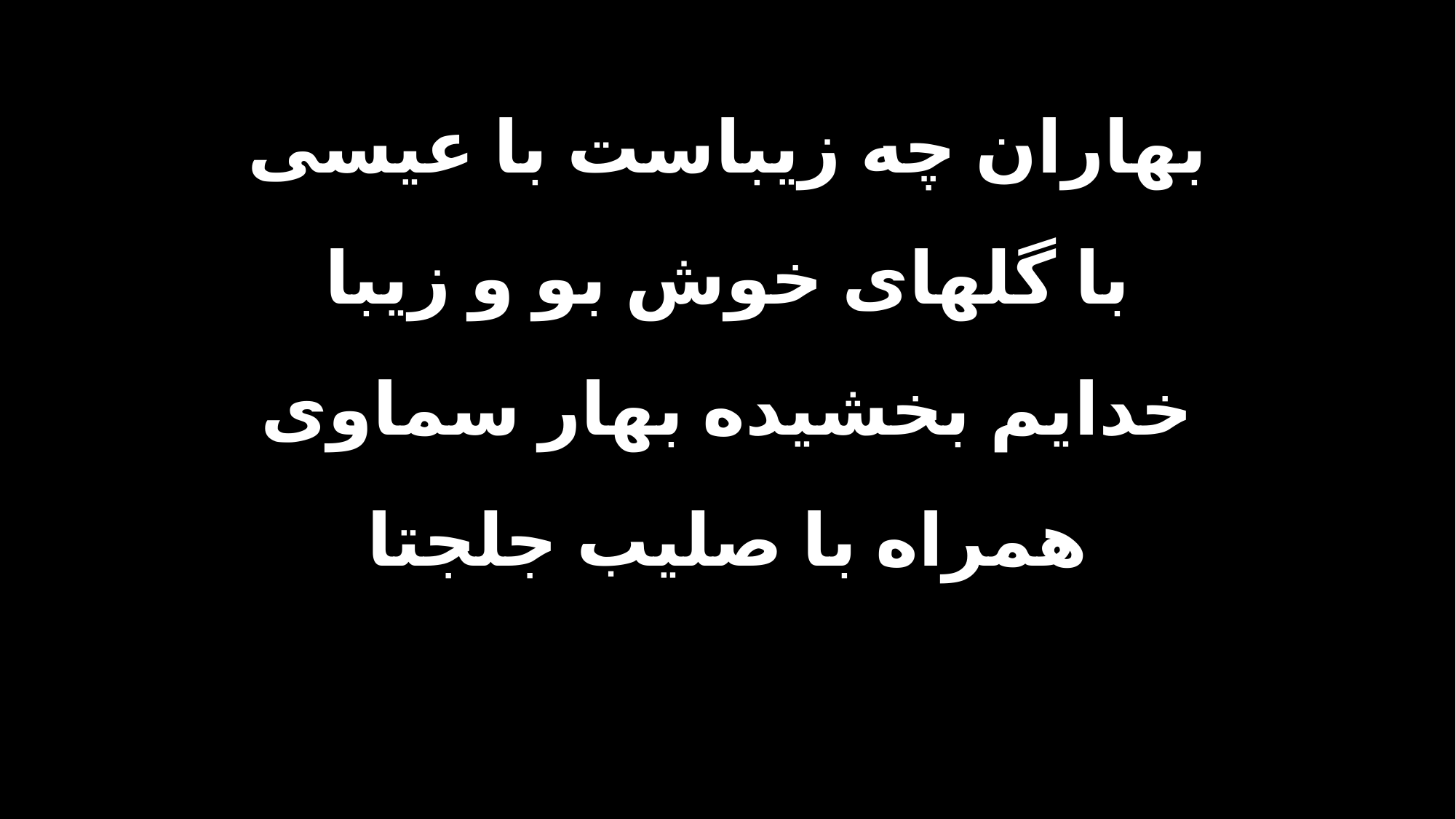

بهاران چه زیباست با عیسی
با گلهای خوش بو و زیبا
خدایم بخشیده بهار سماوی
همراه با صلیب جلجتا